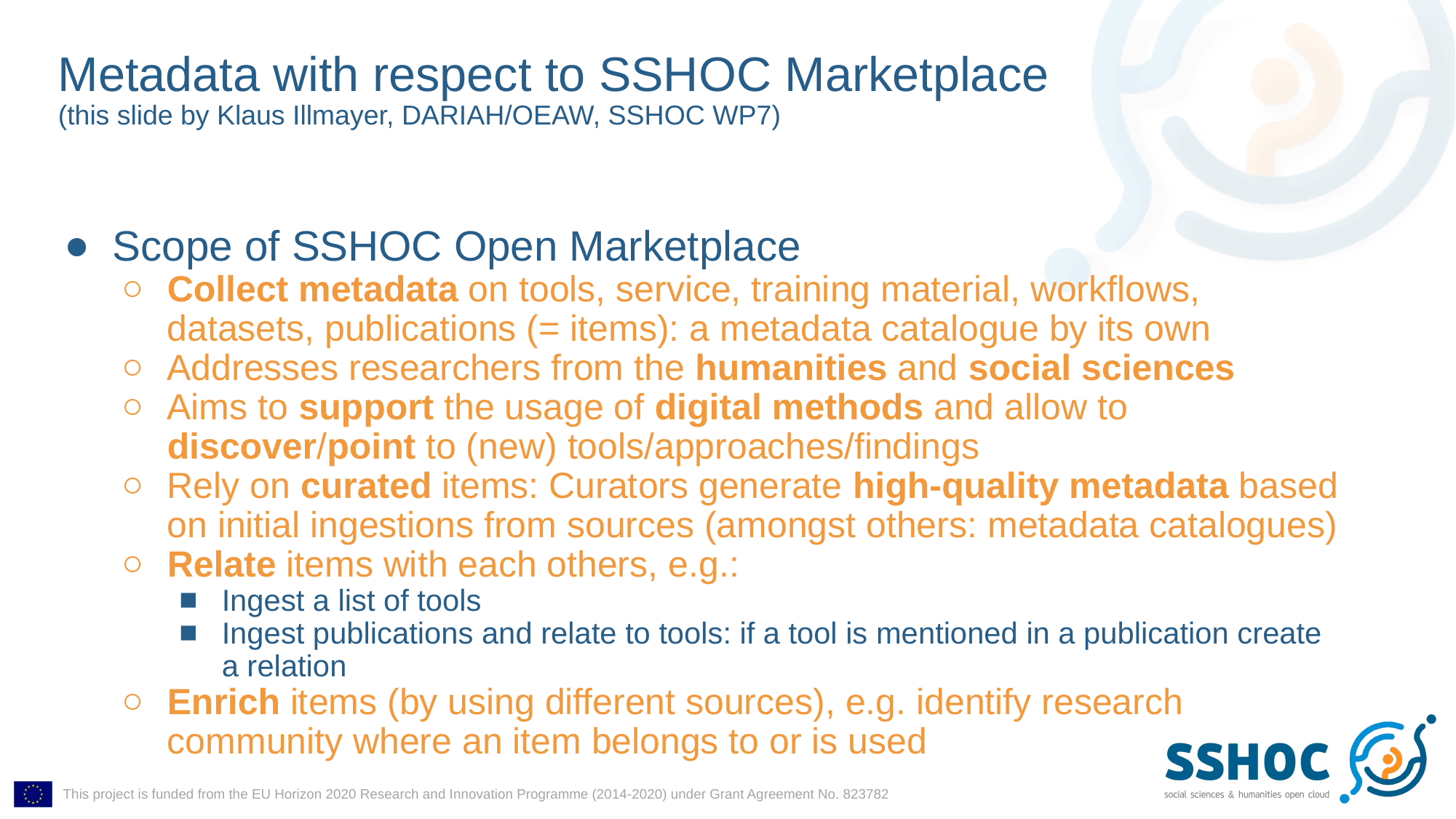

# Metadata with respect to SSHOC Marketplace
(this slide by Klaus Illmayer, DARIAH/OEAW, SSHOC WP7)
Scope of SSHOC Open Marketplace
Collect metadata on tools, service, training material, workflows, datasets, publications (= items): a metadata catalogue by its own
Addresses researchers from the humanities and social sciences
Aims to support the usage of digital methods and allow to discover/point to (new) tools/approaches/findings
Rely on curated items: Curators generate high-quality metadata based on initial ingestions from sources (amongst others: metadata catalogues)
Relate items with each others, e.g.:
Ingest a list of tools
Ingest publications and relate to tools: if a tool is mentioned in a publication create a relation
Enrich items (by using different sources), e.g. identify research community where an item belongs to or is used